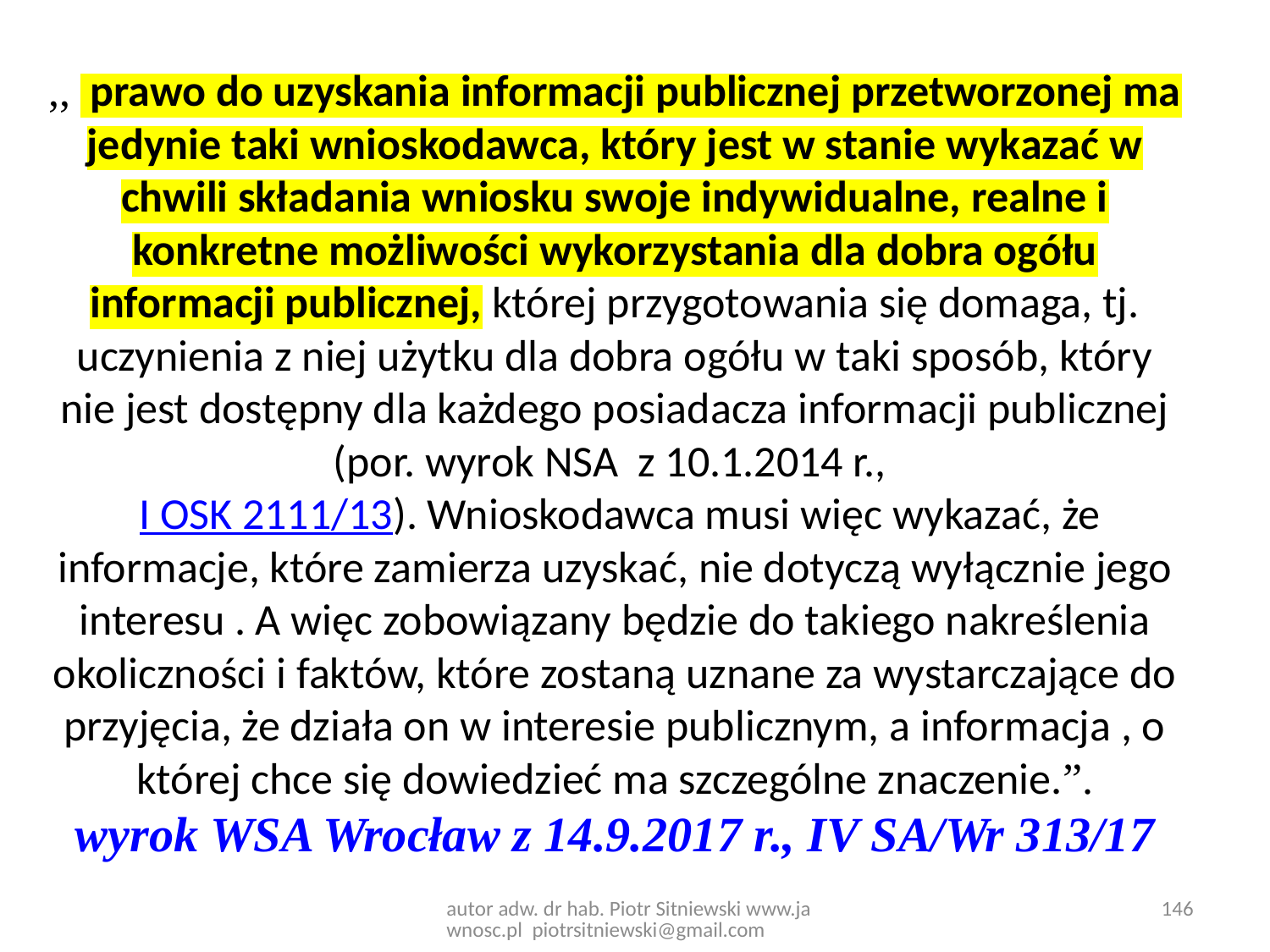

,,  prawo do uzyskania informacji publicznej przetworzonej ma jedynie taki wnioskodawca, który jest w stanie wykazać w chwili składania wniosku swoje indywidualne, realne i konkretne możliwości wykorzystania dla dobra ogółu informacji publicznej, której przygotowania się domaga, tj. uczynienia z niej użytku dla dobra ogółu w taki sposób, który nie jest dostępny dla każdego posiadacza informacji publicznej (por. wyrok NSA  z 10.1.2014 r.,
 I OSK 2111/13). Wnioskodawca musi więc wykazać, że informacje, które zamierza uzyskać, nie dotyczą wyłącznie jego interesu . A więc zobowiązany będzie do takiego nakreślenia okoliczności i faktów, które zostaną uznane za wystarczające do przyjęcia, że działa on w interesie publicznym, a informacja , o której chce się dowiedzieć ma szczególne znaczenie.”.
wyrok WSA Wrocław z 14.9.2017 r., IV SA/Wr 313/17
autor adw. dr hab. Piotr Sitniewski www.jawnosc.pl  piotrsitniewski@gmail.com
146